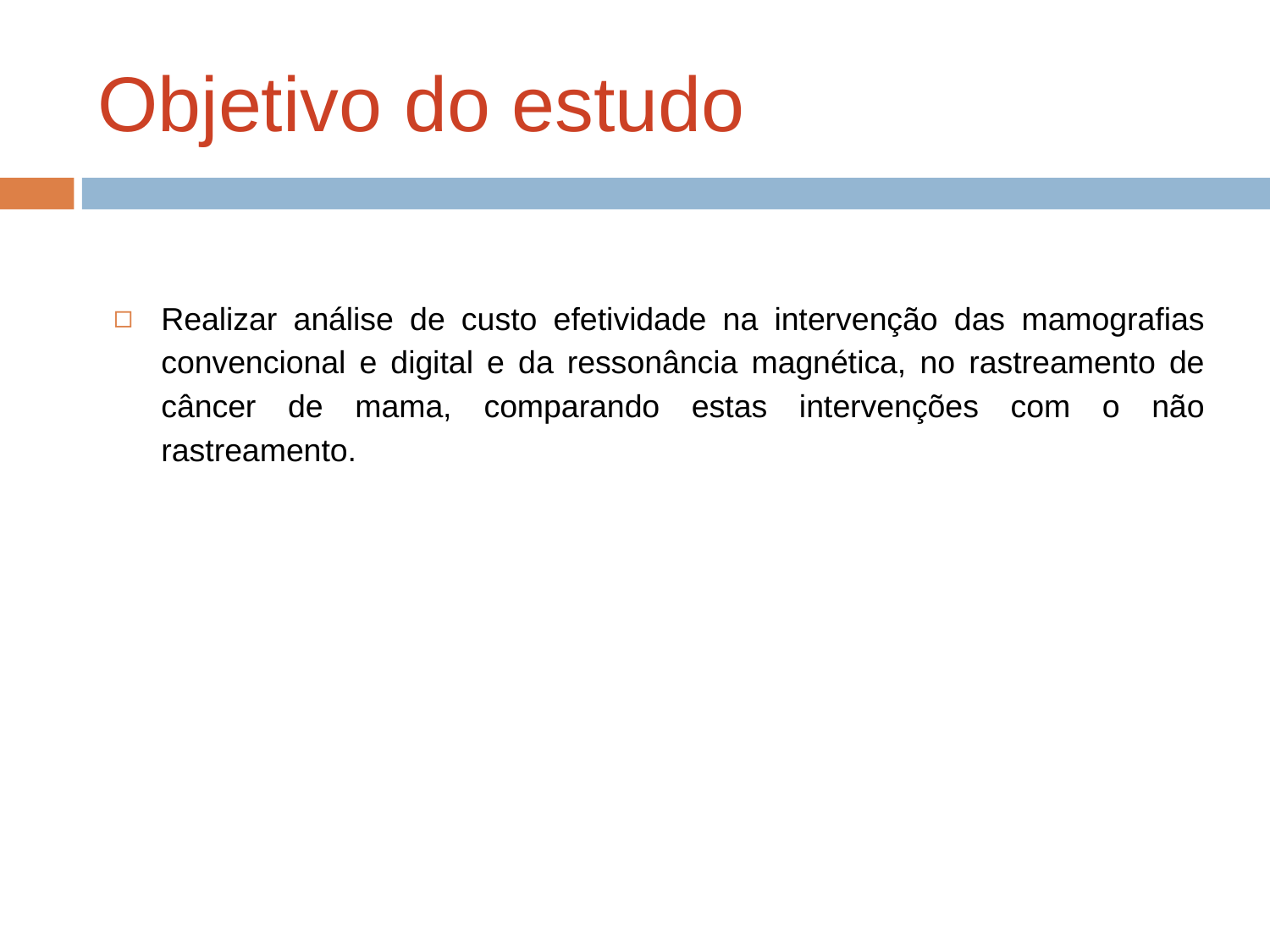

# Objetivo do estudo

Realizar análise de custo efetividade na intervenção das mamografias convencional e digital e da ressonância magnética, no rastreamento de câncer de mama, comparando estas intervenções com o não rastreamento.